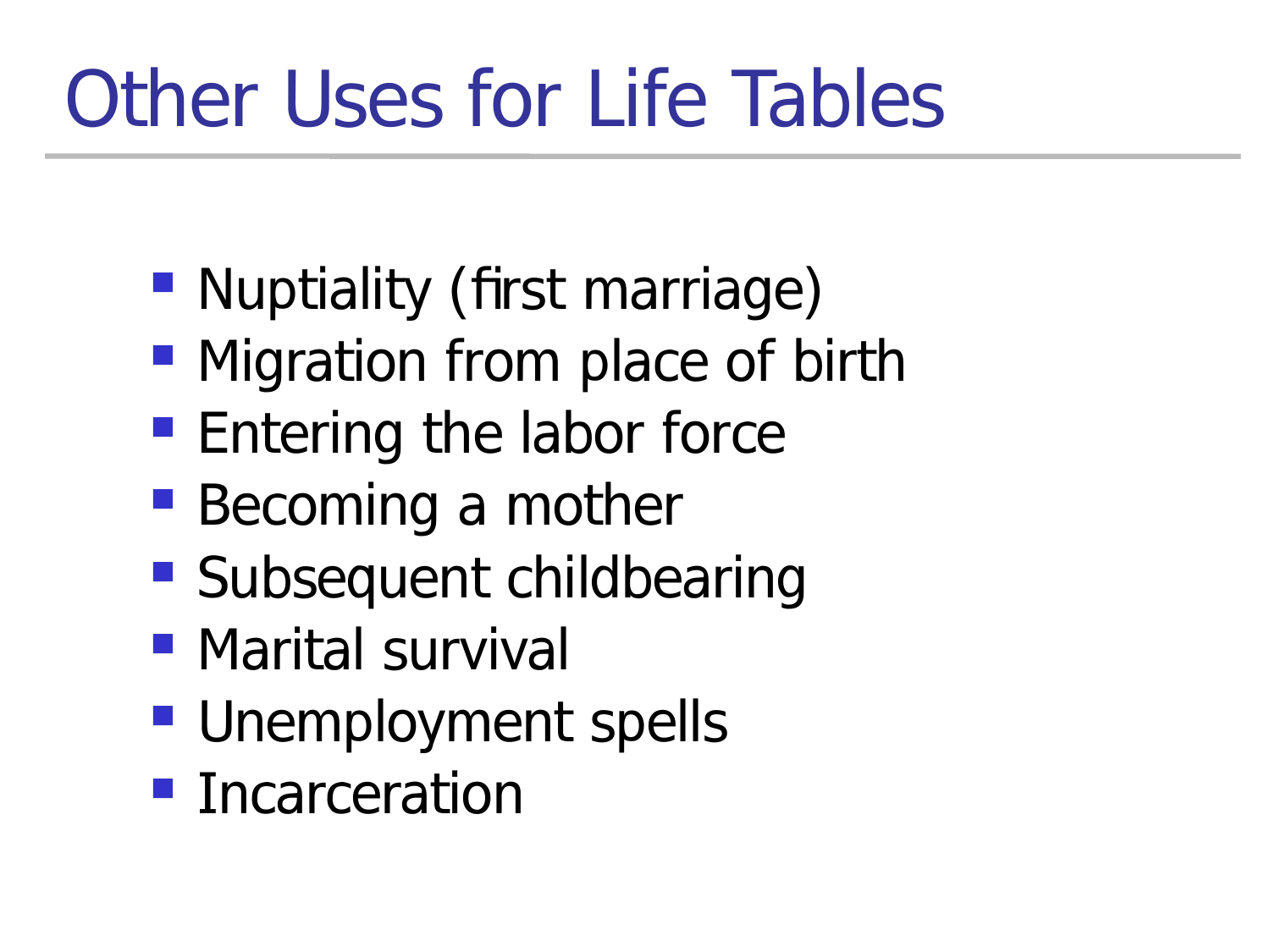

# Other Uses for Life Tables
Nuptiality (first marriage)
Migration from place of birth
Entering the labor force
Becoming a mother
Subsequent childbearing
Marital survival
Unemployment spells
Incarceration